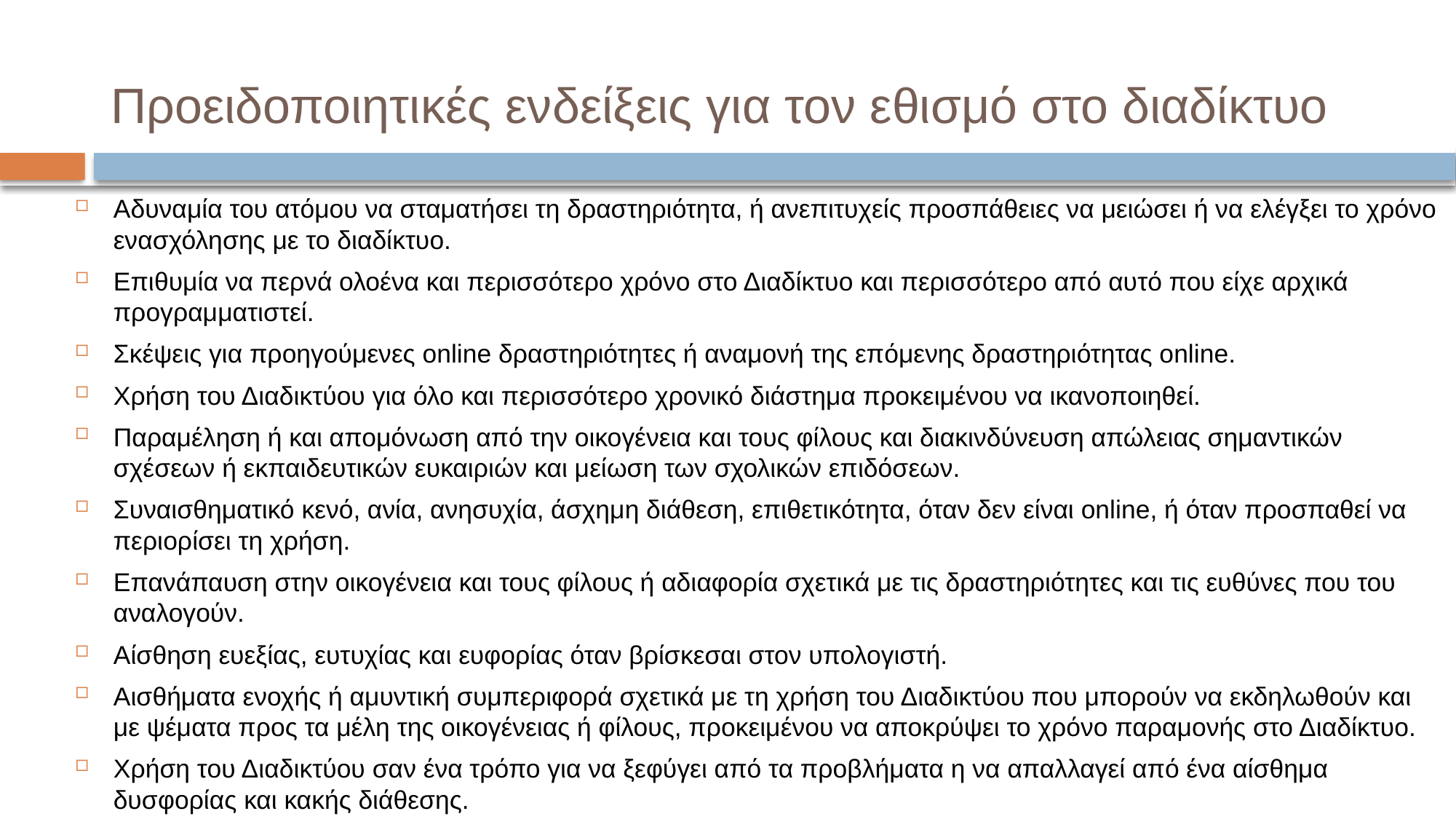

# Προειδοποιητικές ενδείξεις για τον εθισμό στο διαδίκτυο
Αδυναμία του ατόμου να σταματήσει τη δραστηριότητα, ή ανεπιτυχείς προσπάθειες να μειώσει ή να ελέγξει το χρόνο ενασχόλησης με το διαδίκτυο.
Επιθυμία να περνά ολοένα και περισσότερο χρόνο στο Διαδίκτυο και περισσότερο από αυτό που είχε αρχικά προγραμματιστεί.
Σκέψεις για προηγούμενες online δραστηριότητες ή αναμονή της επόμενης δραστηριότητας online.
Χρήση του Διαδικτύου για όλο και περισσότερο χρονικό διάστημα προκειμένου να ικανοποιηθεί.
Παραμέληση ή και απομόνωση από την οικογένεια και τους φίλους και διακινδύνευση απώλειας σημαντικών σχέσεων ή εκπαιδευτικών ευκαιριών και μείωση των σχολικών επιδόσεων.
Συναισθηματικό κενό, ανία, ανησυχία, άσχημη διάθεση, επιθετικότητα, όταν δεν είναι online, ή όταν προσπαθεί να περιορίσει τη χρήση.
Επανάπαυση στην οικογένεια και τους φίλους ή αδιαφορία σχετικά με τις δραστηριότητες και τις ευθύνες που του αναλογούν.
Αίσθηση ευεξίας, ευτυχίας και ευφορίας όταν βρίσκεσαι στον υπολογιστή.
Αισθήματα ενοχής ή αμυντική συμπεριφορά σχετικά με τη χρήση του Διαδικτύου που μπορούν να εκδηλωθούν και με ψέματα προς τα μέλη της οικογένειας ή φίλους, προκειμένου να αποκρύψει το χρόνο παραμονής στο Διαδίκτυο.
Χρήση του Διαδικτύου σαν ένα τρόπο για να ξεφύγει από τα προβλήματα η να απαλλαγεί από ένα αίσθημα δυσφορίας και κακής διάθεσης.